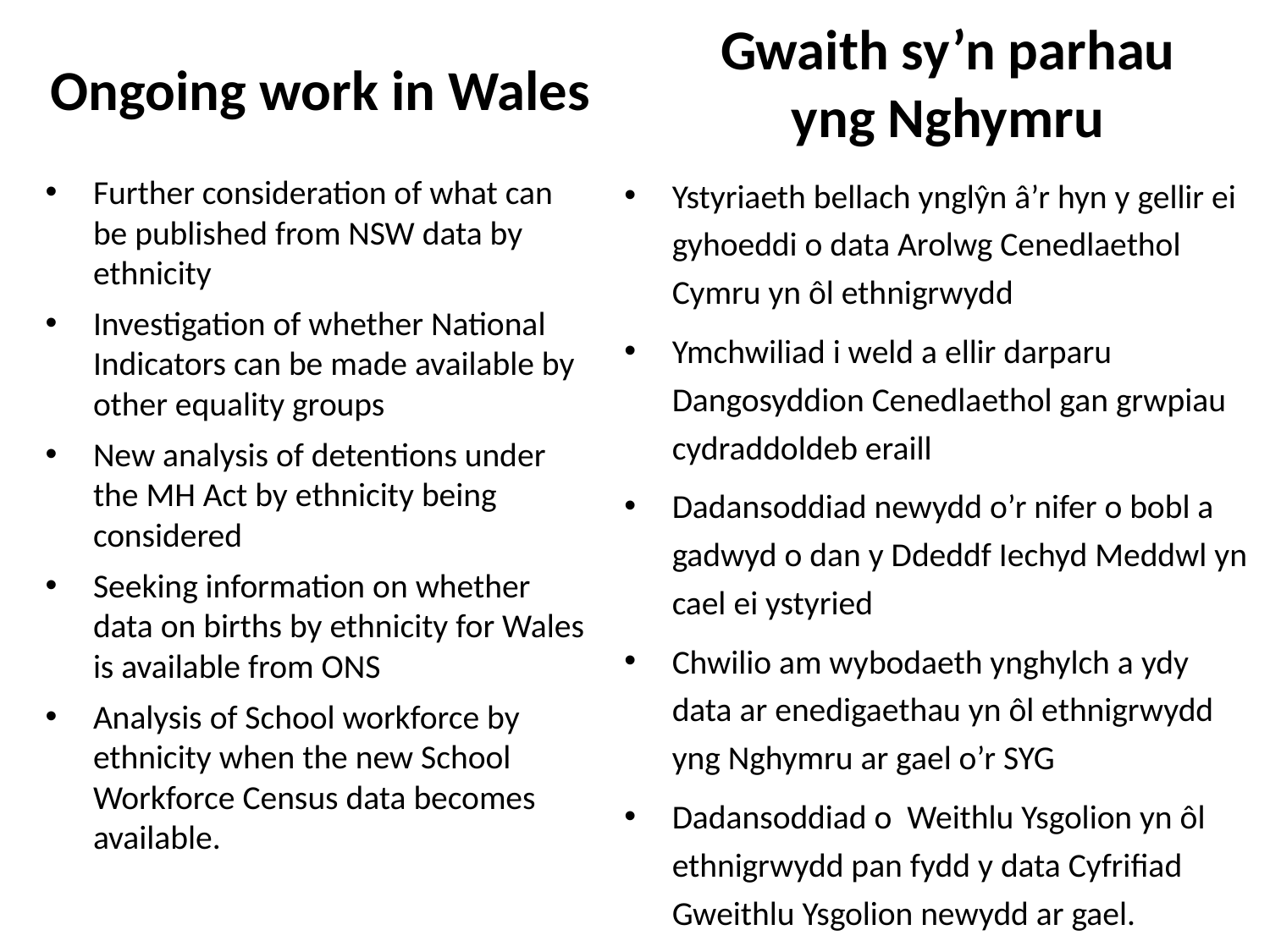

Gwaith sy’n parhau yng Nghymru
# Ongoing work in Wales

Ystyriaeth bellach ynglŷn â’r hyn y gellir ei gyhoeddi o data Arolwg Cenedlaethol Cymru yn ôl ethnigrwydd
Ymchwiliad i weld a ellir darparu Dangosyddion Cenedlaethol gan grwpiau cydraddoldeb eraill
Dadansoddiad newydd o’r nifer o bobl a gadwyd o dan y Ddeddf Iechyd Meddwl yn cael ei ystyried
Chwilio am wybodaeth ynghylch a ydy data ar enedigaethau yn ôl ethnigrwydd yng Nghymru ar gael o’r SYG
Dadansoddiad o  Weithlu Ysgolion yn ôl ethnigrwydd pan fydd y data Cyfrifiad Gweithlu Ysgolion newydd ar gael.
Further consideration of what can be published from NSW data by ethnicity
Investigation of whether National Indicators can be made available by other equality groups
New analysis of detentions under the MH Act by ethnicity being considered
Seeking information on whether data on births by ethnicity for Wales is available from ONS
Analysis of School workforce by ethnicity when the new School Workforce Census data becomes available.